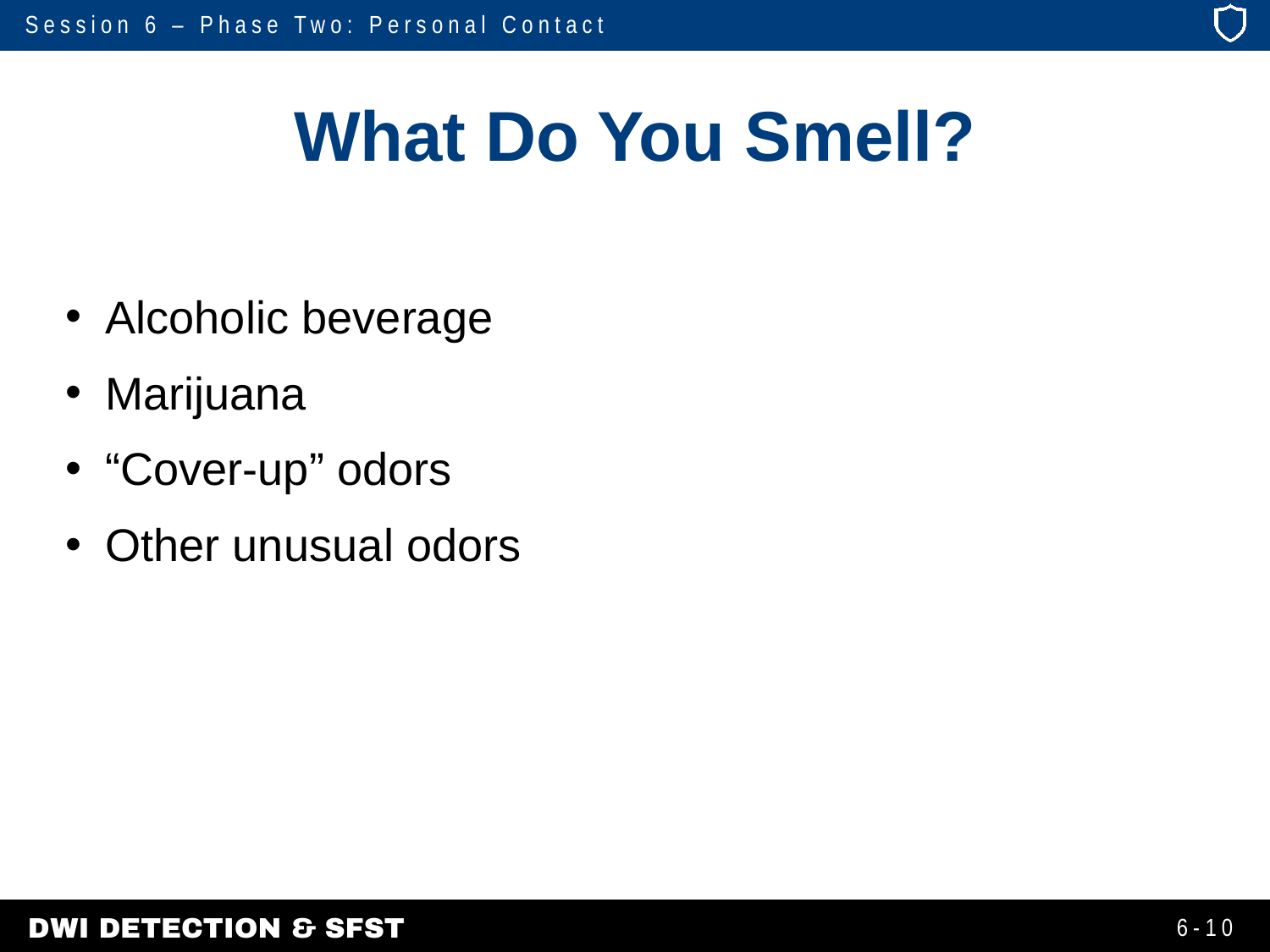

# What Do You Smell?
Alcoholic beverage
Marijuana
“Cover-up” odors
Other unusual odors

6-10